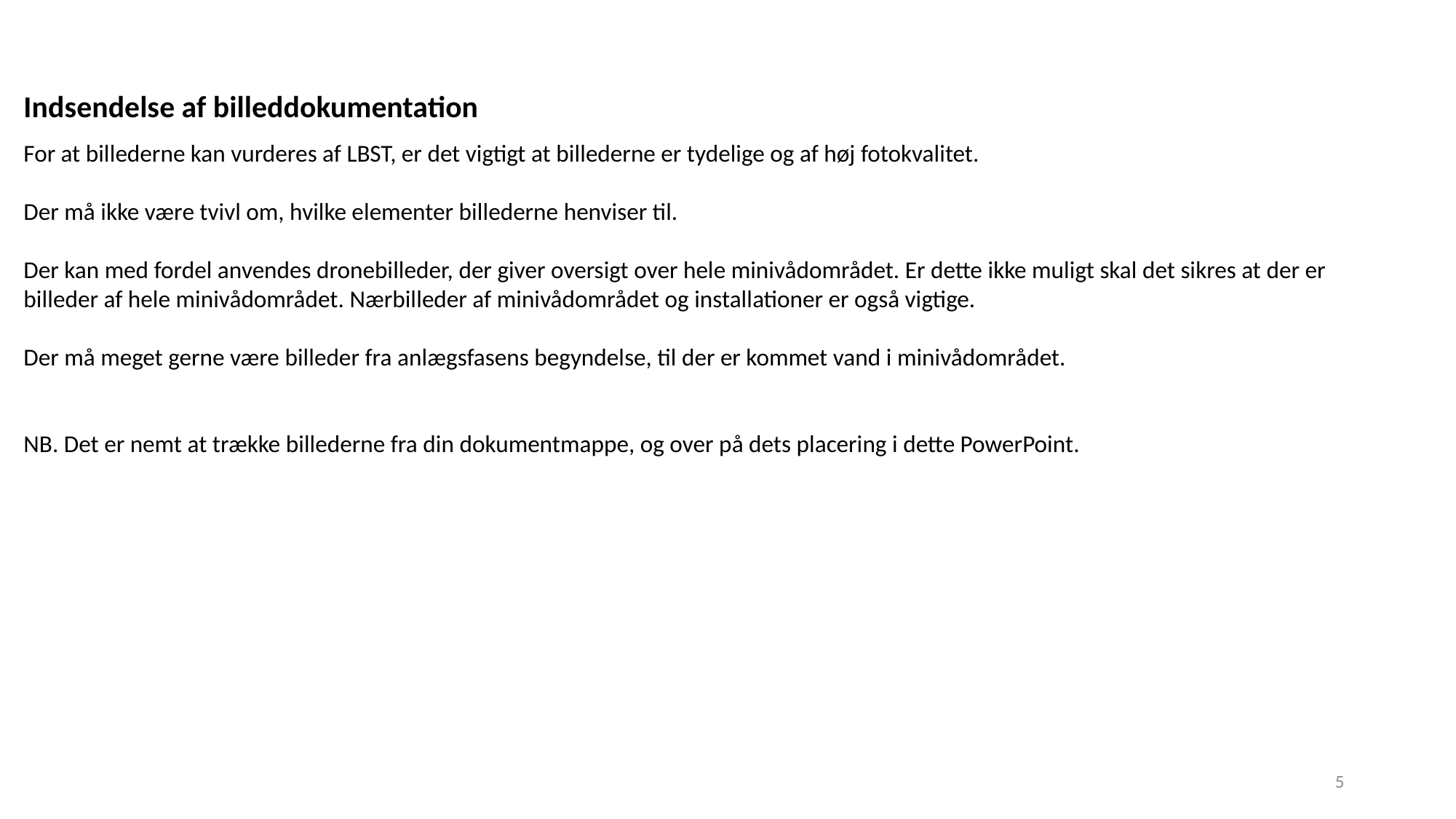

Indsendelse af billeddokumentation

For at billederne kan vurderes af LBST, er det vigtigt at billederne er tydelige og af høj fotokvalitet.

Der må ikke være tvivl om, hvilke elementer billederne henviser til.

Der kan med fordel anvendes dronebilleder, der giver oversigt over hele minivådområdet. Er dette ikke muligt skal det sikres at der er billeder af hele minivådområdet. Nærbilleder af minivådområdet og installationer er også vigtige.

Der må meget gerne være billeder fra anlægsfasens begyndelse, til der er kommet vand i minivådområdet.

NB. Det er nemt at trække billederne fra din dokumentmappe, og over på dets placering i dette PowerPoint.

5